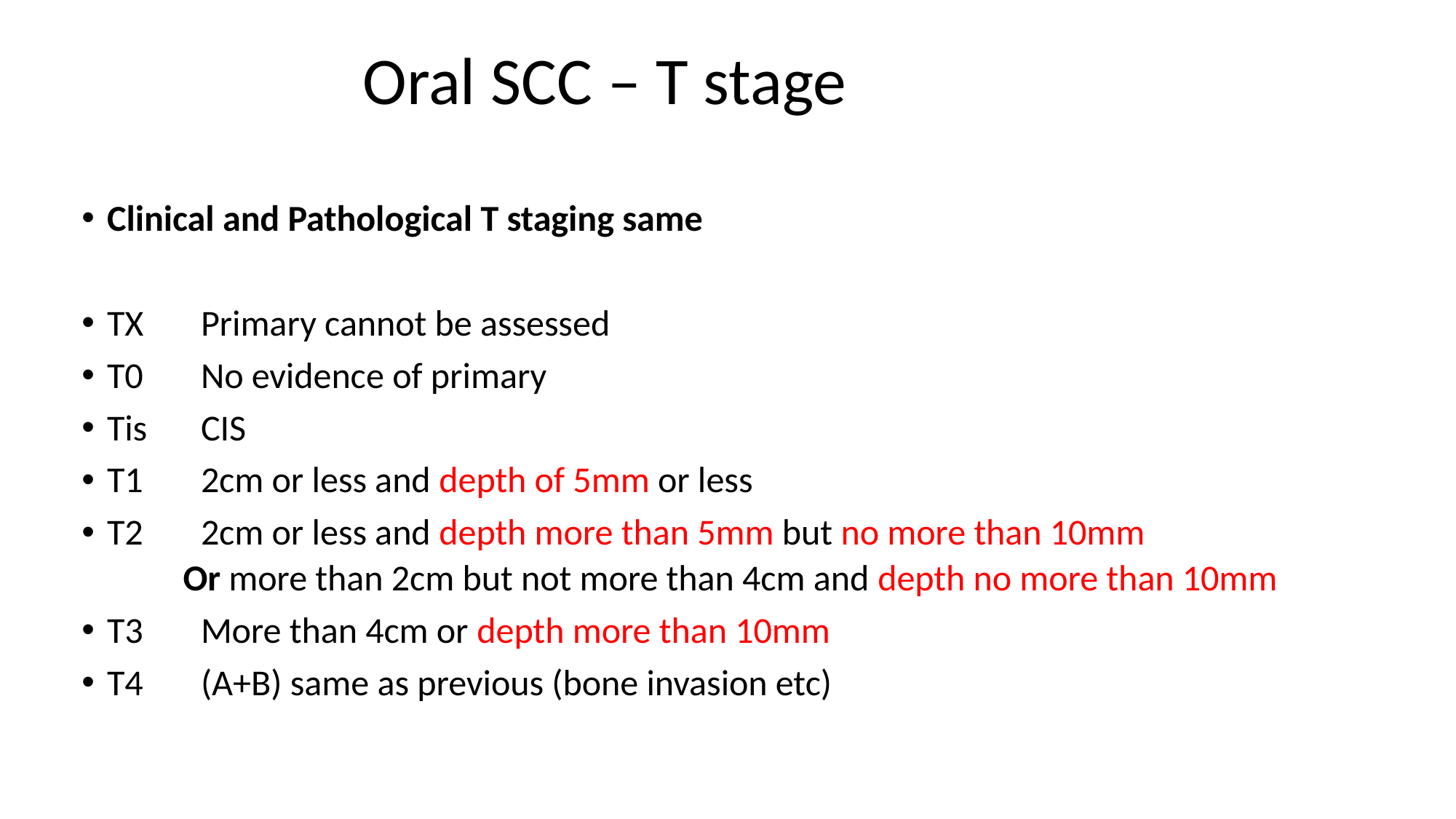

Oral SCC – T stage
Clinical and Pathological T staging same

TX	Primary cannot be assessed
T0	No evidence of primary
Tis 	CIS
T1	2cm or less and depth of 5mm or less
T2	2cm or less and depth more than 5mm but no more than 10mm
Or more than 2cm but not more than 4cm and depth no more than 10mm
T3	More than 4cm or depth more than 10mm
T4	(A+B) same as previous (bone invasion etc)